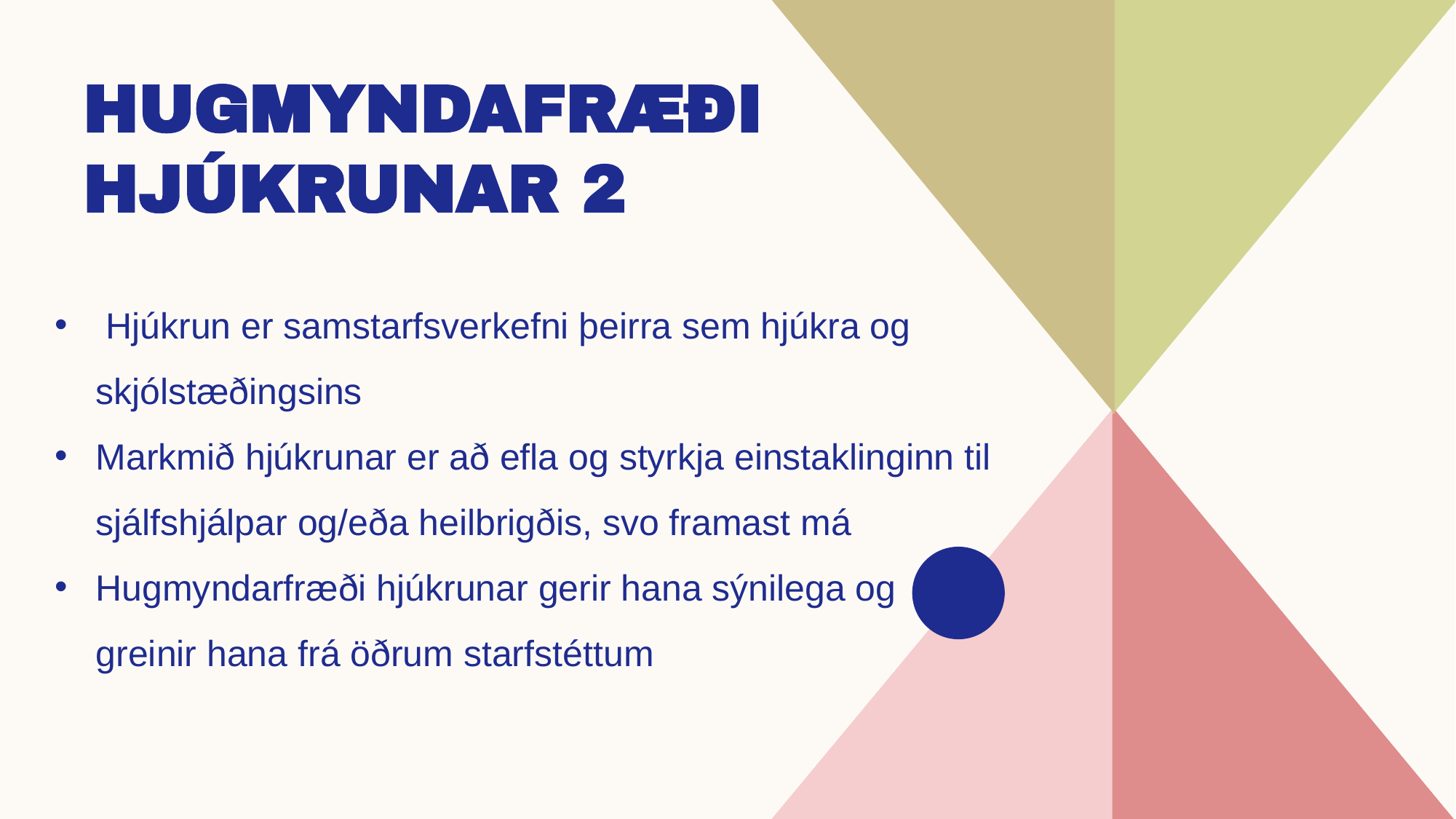

# Hugmyndafræði hjúkrunar 2
 Hjúkrun er samstarfsverkefni þeirra sem hjúkra og skjólstæðingsins
Markmið hjúkrunar er að efla og styrkja einstaklinginn til sjálfshjálpar og/eða heilbrigðis, svo framast má
Hugmyndarfræði hjúkrunar gerir hana sýnilega og
greinir hana frá öðrum starfstéttum